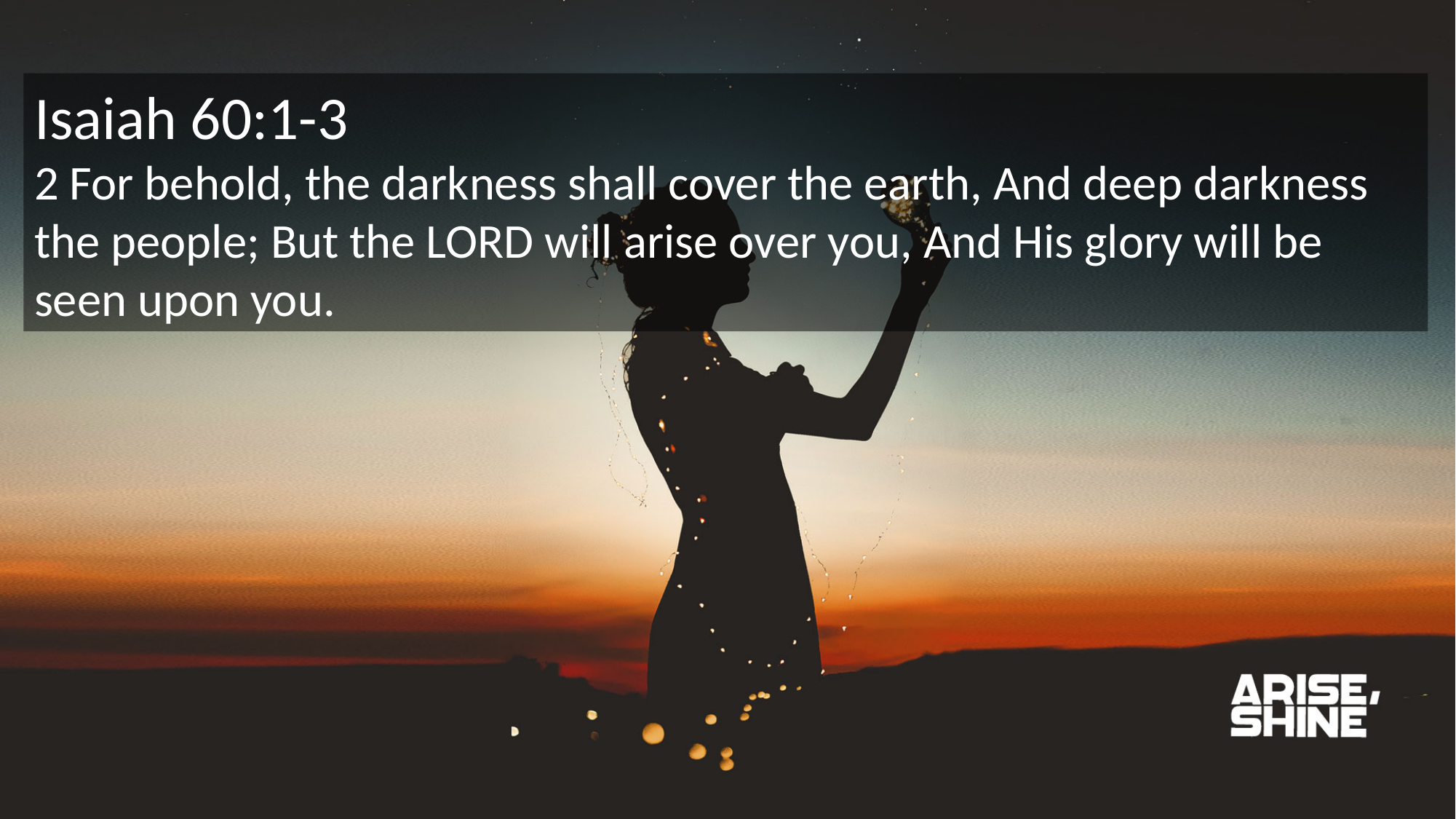

Isaiah 60:1-3
2 For behold, the darkness shall cover the earth, And deep darkness the people; But the LORD will arise over you, And His glory will be seen upon you.